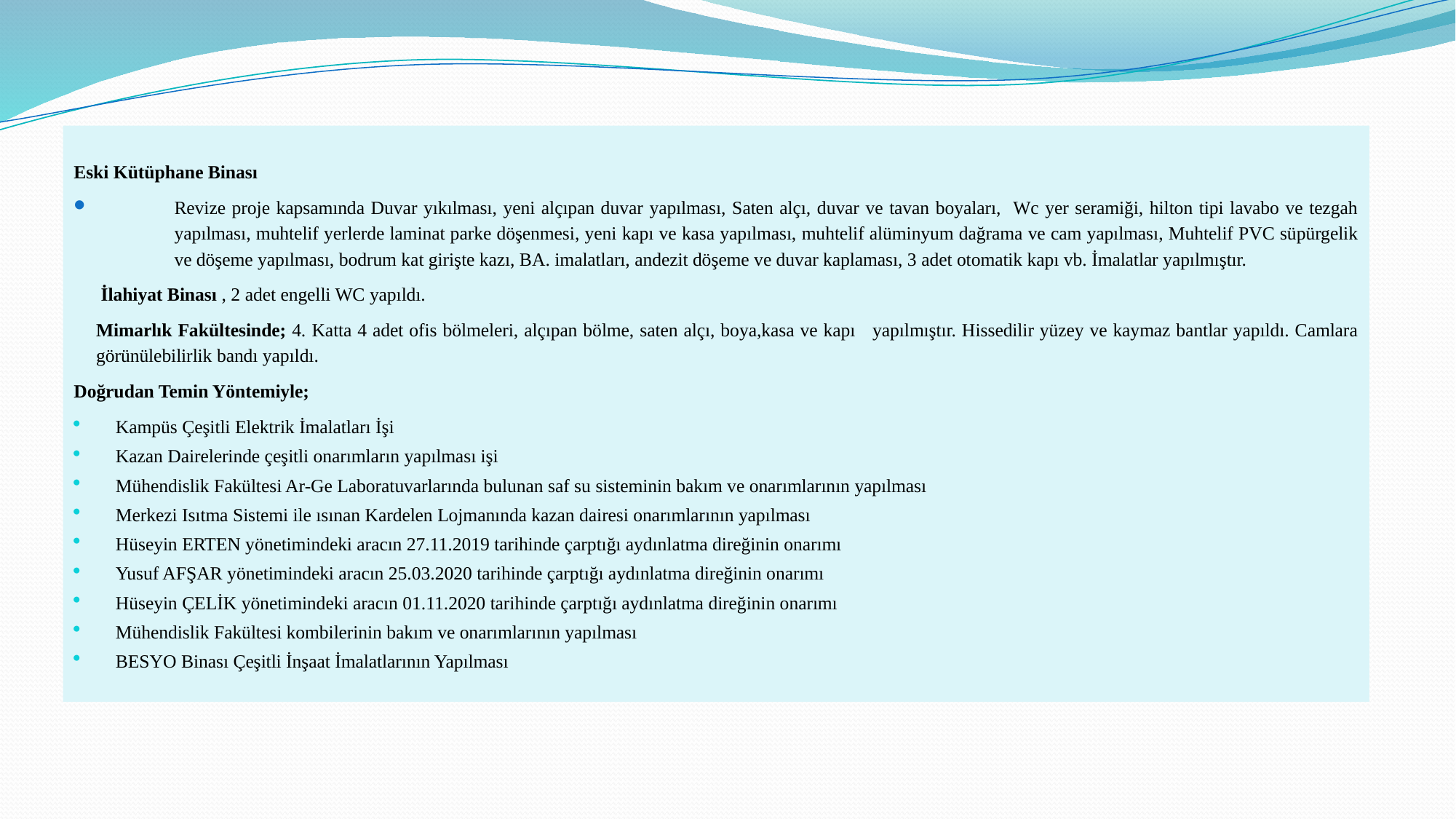

Eski Kütüphane Binası
Revize proje kapsamında Duvar yıkılması, yeni alçıpan duvar yapılması, Saten alçı, duvar ve tavan boyaları,  Wc yer seramiği, hilton tipi lavabo ve tezgah yapılması, muhtelif yerlerde laminat parke döşenmesi, yeni kapı ve kasa yapılması, muhtelif alüminyum dağrama ve cam yapılması, Muhtelif PVC süpürgelik ve döşeme yapılması, bodrum kat girişte kazı, BA. imalatları, andezit döşeme ve duvar kaplaması, 3 adet otomatik kapı vb. İmalatlar yapılmıştır.
 İlahiyat Binası , 2 adet engelli WC yapıldı.
Mimarlık Fakültesinde; 4. Katta 4 adet ofis bölmeleri, alçıpan bölme, saten alçı, boya,kasa ve kapı   yapılmıştır. Hissedilir yüzey ve kaymaz bantlar yapıldı. Camlara görünülebilirlik bandı yapıldı.
Doğrudan Temin Yöntemiyle;
Kampüs Çeşitli Elektrik İmalatları İşi
Kazan Dairelerinde çeşitli onarımların yapılması işi
Mühendislik Fakültesi Ar-Ge Laboratuvarlarında bulunan saf su sisteminin bakım ve onarımlarının yapılması
Merkezi Isıtma Sistemi ile ısınan Kardelen Lojmanında kazan dairesi onarımlarının yapılması
Hüseyin ERTEN yönetimindeki aracın 27.11.2019 tarihinde çarptığı aydınlatma direğinin onarımı
Yusuf AFŞAR yönetimindeki aracın 25.03.2020 tarihinde çarptığı aydınlatma direğinin onarımı
Hüseyin ÇELİK yönetimindeki aracın 01.11.2020 tarihinde çarptığı aydınlatma direğinin onarımı
Mühendislik Fakültesi kombilerinin bakım ve onarımlarının yapılması
BESYO Binası Çeşitli İnşaat İmalatlarının Yapılması